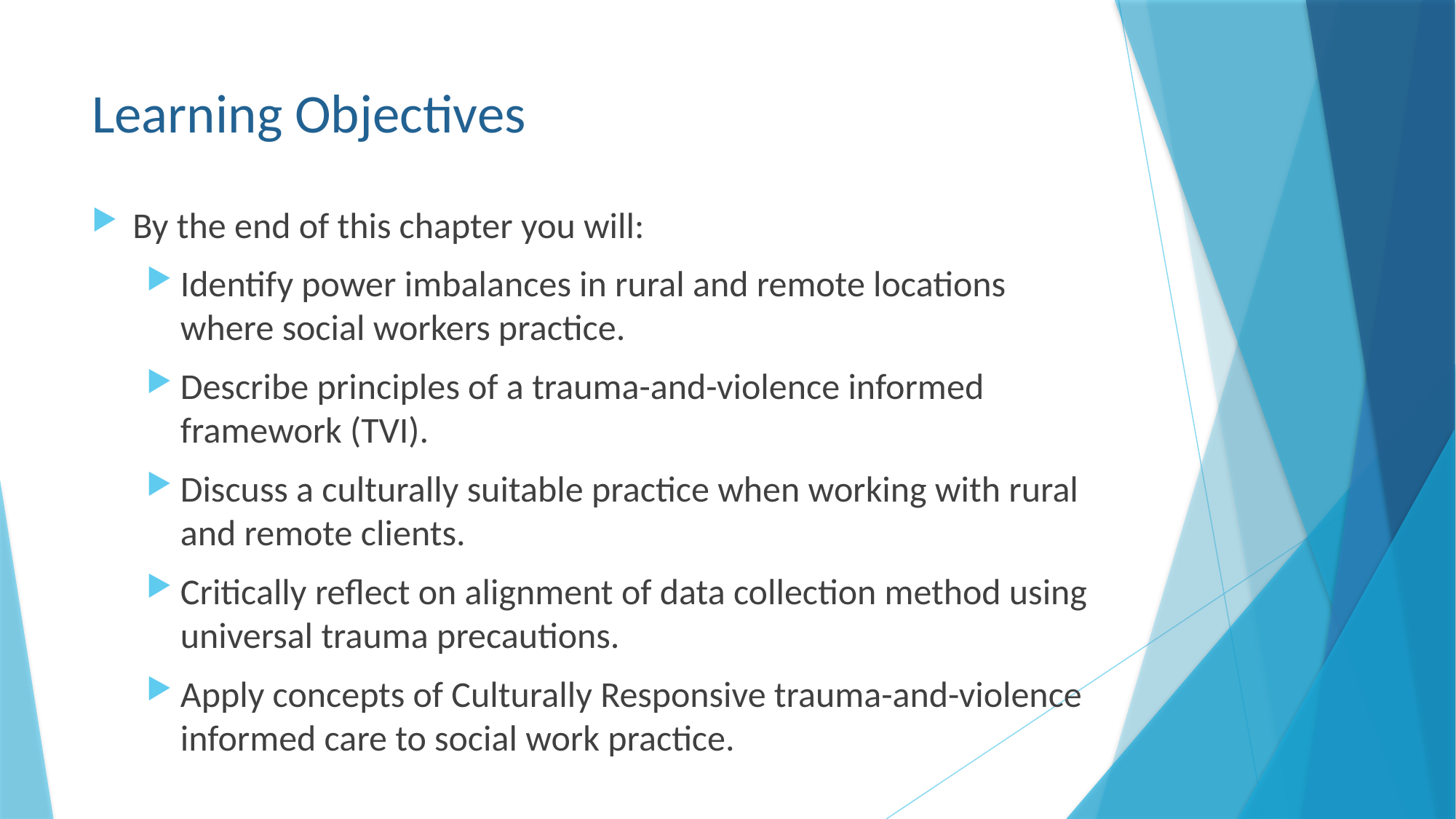

# Learning Objectives
By the end of this chapter you will:
Identify power imbalances in rural and remote locations where social workers practice.
Describe principles of a trauma-and-violence informed framework (TVI).
Discuss a culturally suitable practice when working with rural and remote clients.
Critically reflect on alignment of data collection method using universal trauma precautions.
Apply concepts of Culturally Responsive trauma-and-violence informed care to social work practice.